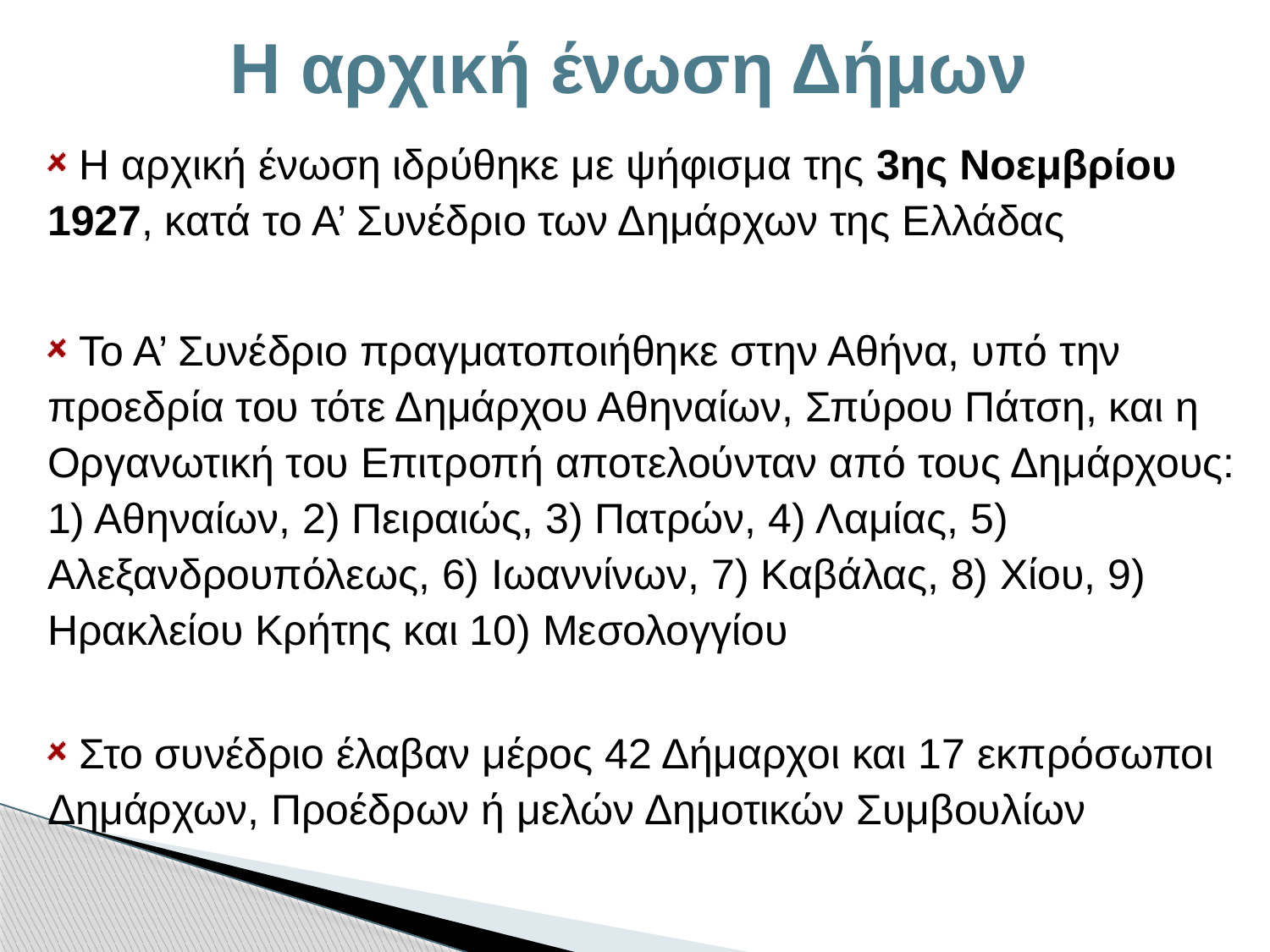

# Η αρχική ένωση Δήμων
 Η αρχική ένωση ιδρύθηκε με ψήφισμα της 3ης Νοεμβρίου 1927, κατά το Α’ Συνέδριο των Δημάρχων της Ελλάδας

 Το Α’ Συνέδριο πραγματοποιήθηκε στην Αθήνα, υπό την προεδρία του τότε Δημάρχου Αθηναίων, Σπύρου Πάτση, και η Οργανωτική του Επιτροπή αποτελούνταν από τους Δημάρχους: 1) Αθηναίων, 2) Πειραιώς, 3) Πατρών, 4) Λαμίας, 5) Αλεξανδρουπόλεως, 6) Ιωαννίνων, 7) Καβάλας, 8) Χίου, 9) Ηρακλείου Κρήτης και 10) Μεσολογγίου

 Στο συνέδριο έλαβαν μέρος 42 Δήμαρχοι και 17 εκπρόσωποι Δημάρχων, Προέδρων ή μελών Δημοτικών Συμβουλίων